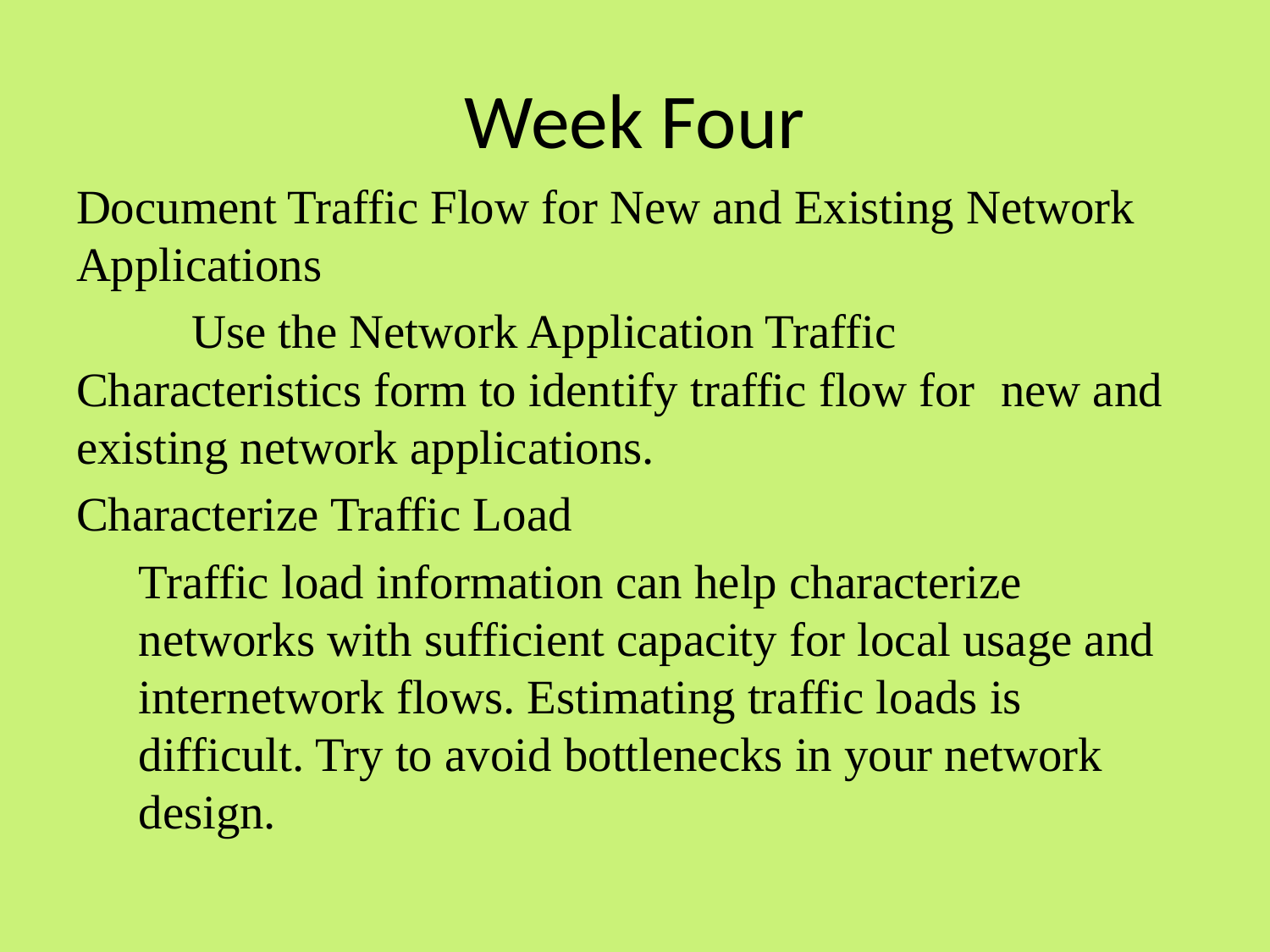

# Week Four
Document Traffic Flow for New and Existing Network Applications
	Use the Network Application Traffic 	Characteristics form to identify traffic flow for 	new and existing network applications.
Characterize Traffic Load
Traffic load information can help characterize networks with sufficient capacity for local usage and internetwork flows. Estimating traffic loads is difficult. Try to avoid bottlenecks in your network design.